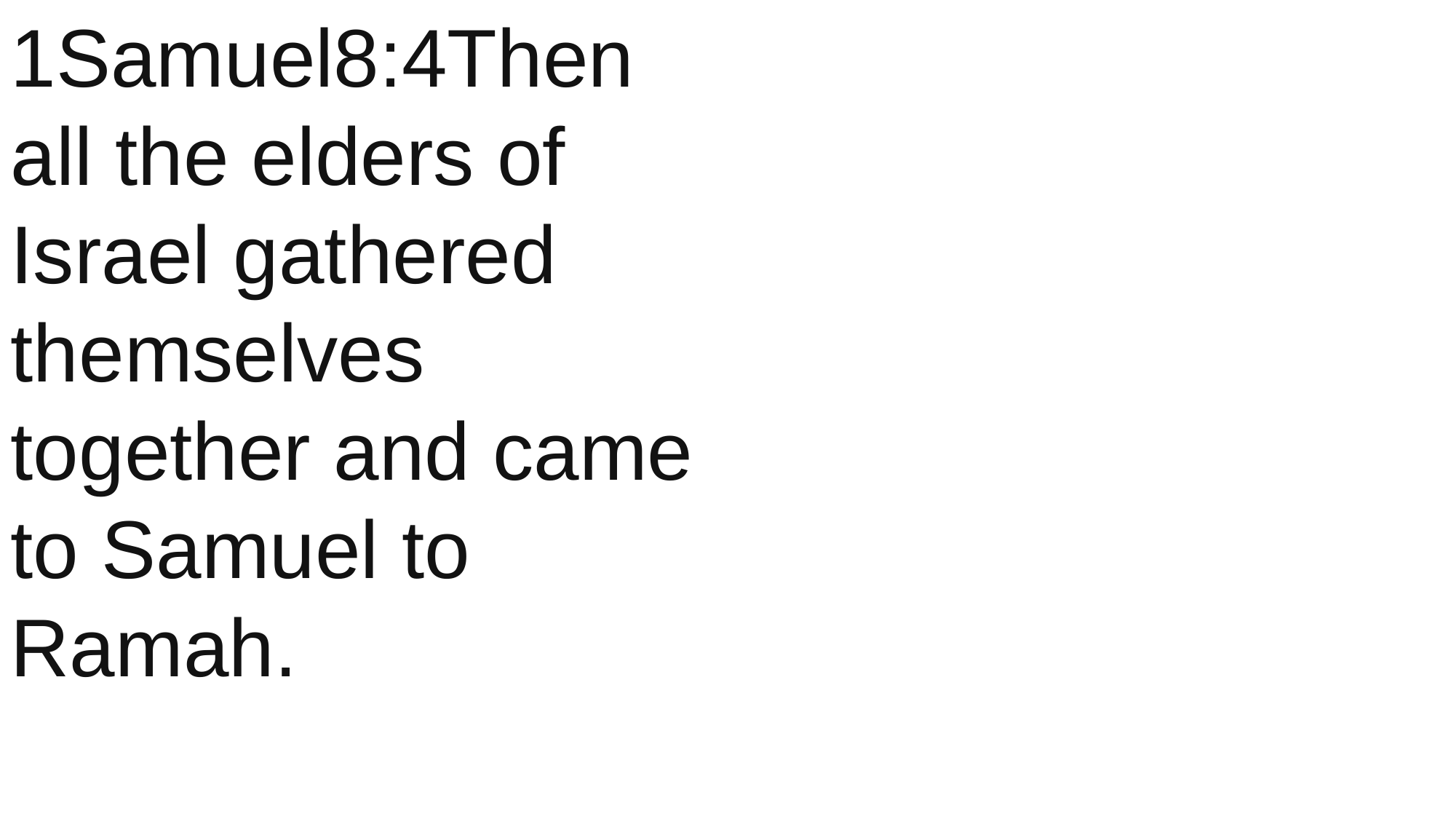

1Samuel8:4Then all the elders of Israel gathered themselves together and came to Samuel to Ramah.